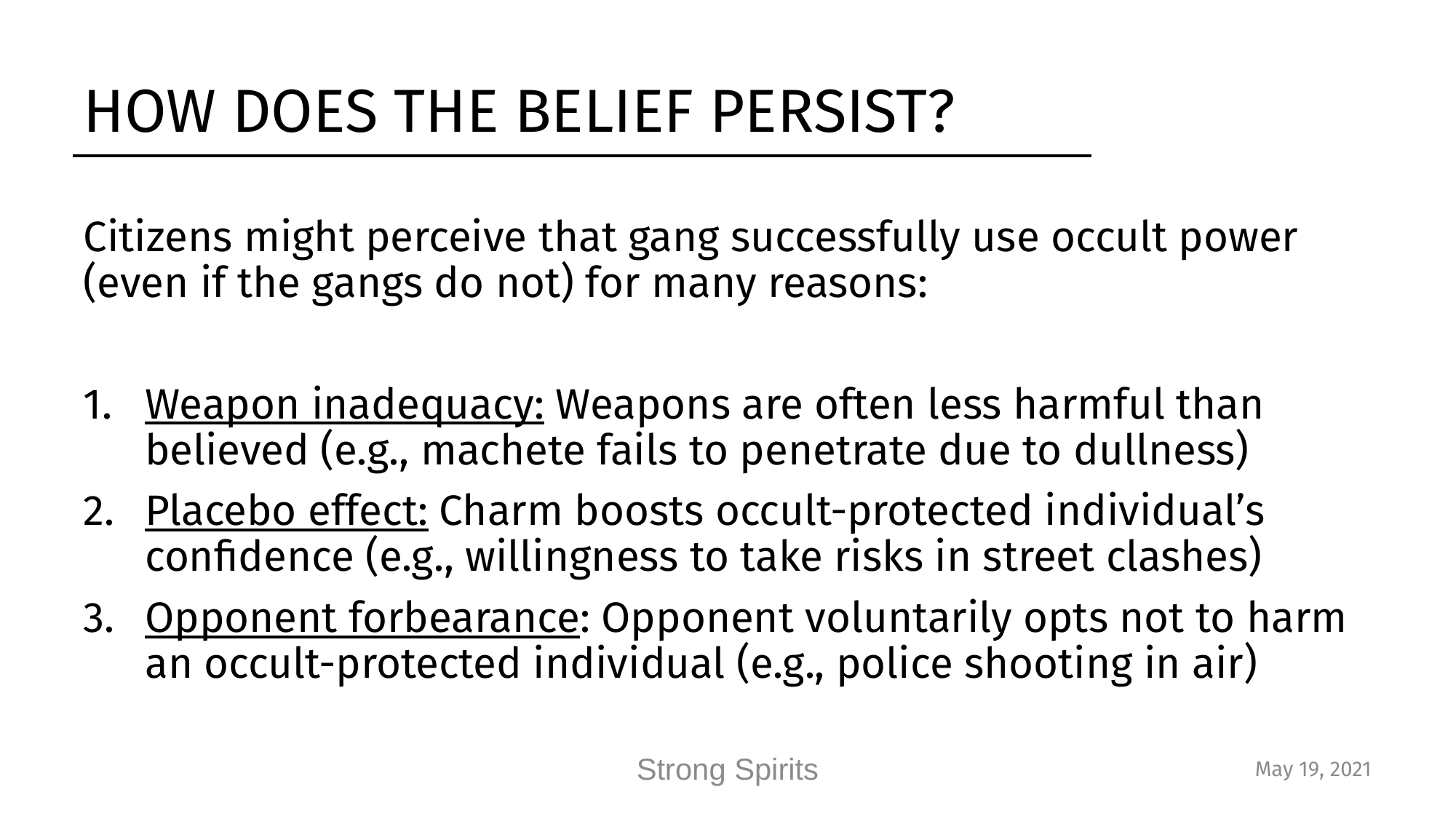

# How Does the Belief Persist?
Citizens might perceive that gang successfully use occult power (even if the gangs do not) for many reasons:

Weapon inadequacy: Weapons are often less harmful than believed (e.g., machete fails to penetrate due to dullness)
Placebo effect: Charm boosts occult-protected individual’s confidence (e.g., willingness to take risks in street clashes)
Opponent forbearance: Opponent voluntarily opts not to harm an occult-protected individual (e.g., police shooting in air)
May 19, 2021
Strong Spirits